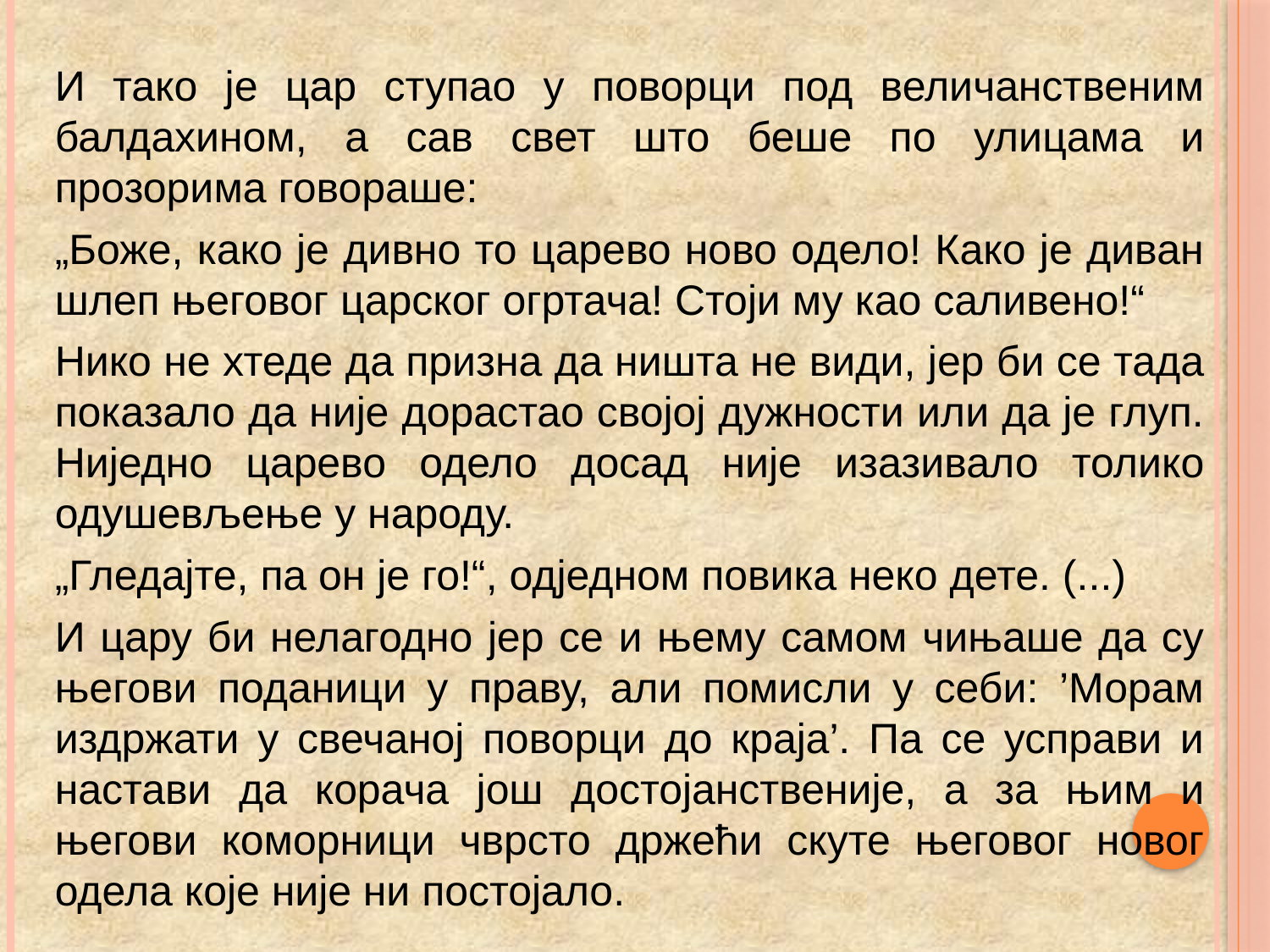

#
И тако је цар ступао у поворци под величанственим балдахином, а сав свет што беше по улицама и прозорима говораше:
„Боже, како је дивно то царево ново одело! Како је диван шлеп његовог царског огртача! Стоји му као саливено!“
Нико не хтеде да призна да ништа не види, јер би се тада показало да није дорастао својој дужности или да је глуп. Ниједно царево одело досад није изазивало толико одушевљење у народу.
„Гледајте, па он је го!“, одједном повика неко дете. (...)
И цару би нелагодно јер се и њему самом чињаше да су његови поданици у праву, али помисли у себи: ’Морам издржати у свечаној поворци до краја’. Па се усправи и настави да корача још достојанственије, а за њим и његови коморници чврсто држећи скуте његовог новог одела које није ни постојало.